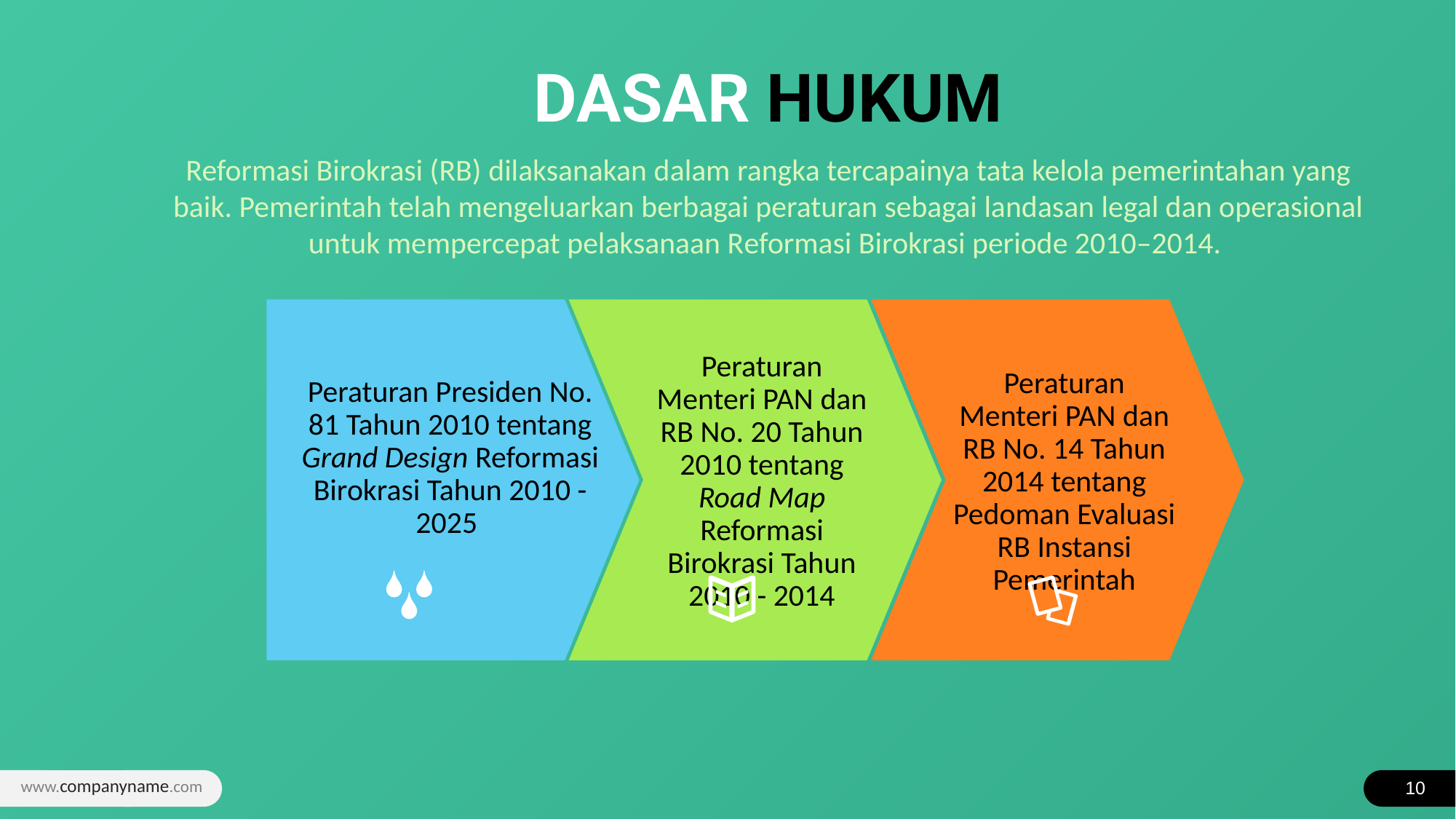

DASAR HUKUM
Reformasi Birokrasi (RB) dilaksanakan dalam rangka tercapainya tata kelola pemerintahan yang baik. Pemerintah telah mengeluarkan berbagai peraturan sebagai landasan legal dan operasional untuk mempercepat pelaksanaan Reformasi Birokrasi periode 2010–2014.
Peraturan Presiden No. 81 Tahun 2010 tentang Grand Design Reformasi Birokrasi Tahun 2010 - 2025

Peraturan Menteri PAN dan RB No. 20 Tahun 2010 tentang Road Map Reformasi Birokrasi Tahun 2010 - 2014

Peraturan Menteri PAN dan RB No. 14 Tahun 2014 tentang Pedoman Evaluasi RB Instansi Pemerintah

10